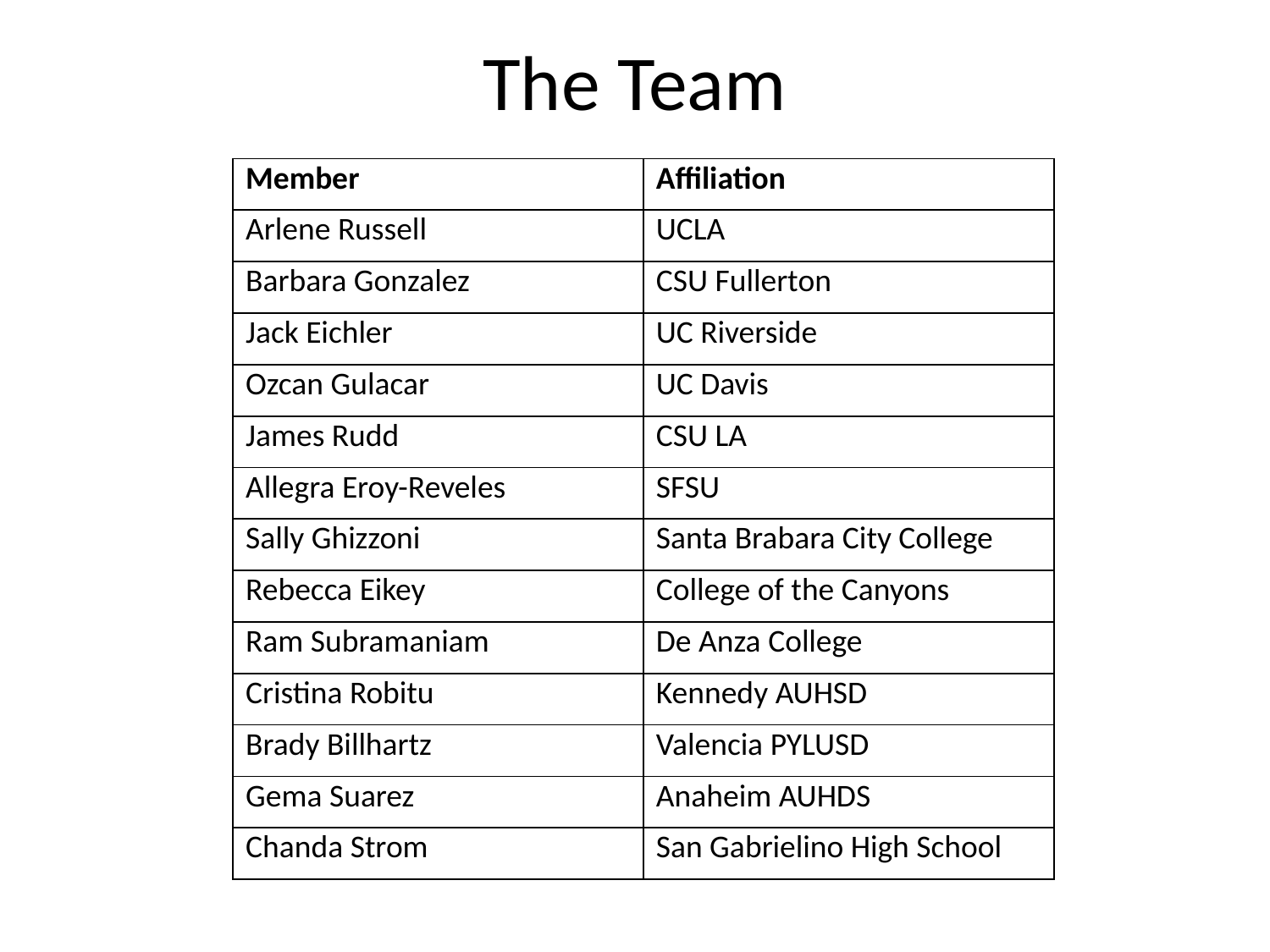

# The Team
| Member | Affiliation |
| --- | --- |
| Arlene Russell | UCLA |
| Barbara Gonzalez | CSU Fullerton |
| Jack Eichler | UC Riverside |
| Ozcan Gulacar | UC Davis |
| James Rudd | CSU LA |
| Allegra Eroy-Reveles | SFSU |
| Sally Ghizzoni | Santa Brabara City College |
| Rebecca Eikey | College of the Canyons |
| Ram Subramaniam | De Anza College |
| Cristina Robitu | Kennedy AUHSD |
| Brady Billhartz | Valencia PYLUSD |
| Gema Suarez | Anaheim AUHDS |
| Chanda Strom | San Gabrielino High School |